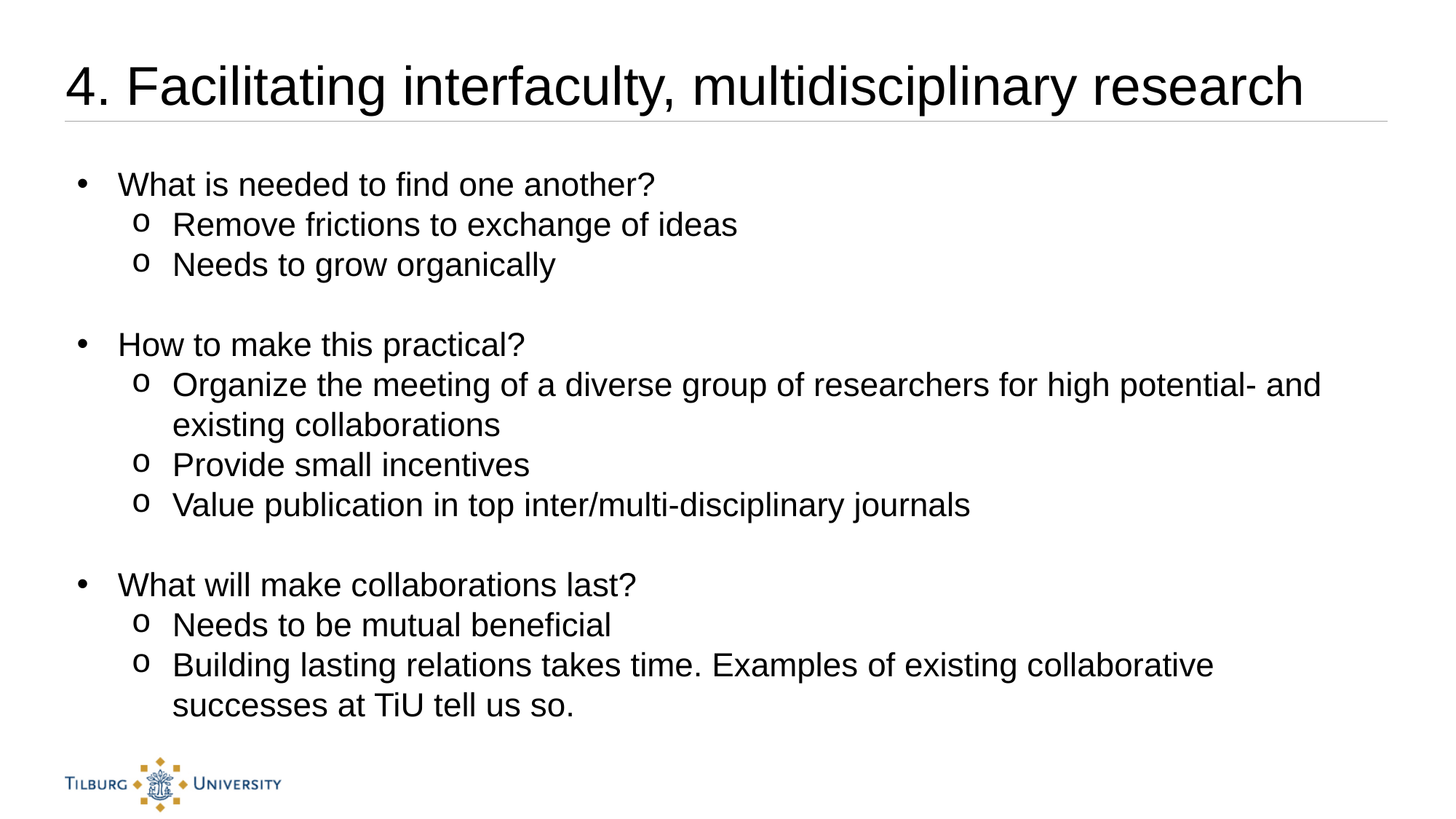

4. Facilitating interfaculty, multidisciplinary research
What is needed to find one another?
Remove frictions to exchange of ideas
Needs to grow organically

How to make this practical?
Organize the meeting of a diverse group of researchers for high potential- and existing collaborations
Provide small incentives
Value publication in top inter/multi-disciplinary journals

What will make collaborations last?
Needs to be mutual beneficial
Building lasting relations takes time. Examples of existing collaborative successes at TiU tell us so.